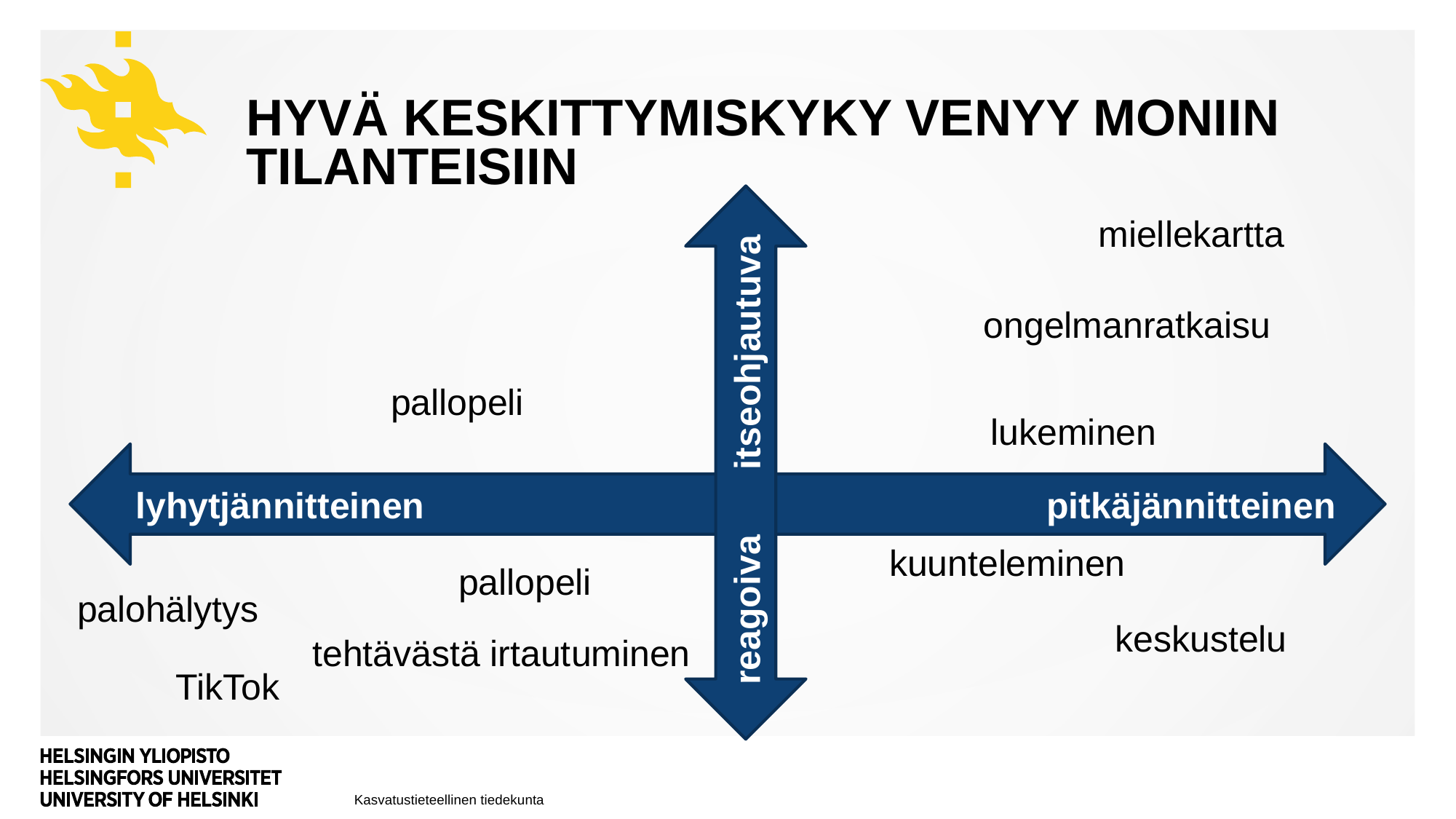

# Hyvä keskittymiskyky venyy moniin tilanteisiin
miellekartta
ongelmanratkaisu
itseohjautuva
pallopeli

lukeminen

lyhytjännitteinen
pitkäjännitteinen
kuunteleminen
pallopeli
reagoiva
palohälytys
keskustelu
tehtävästä irtautuminen
TikTok